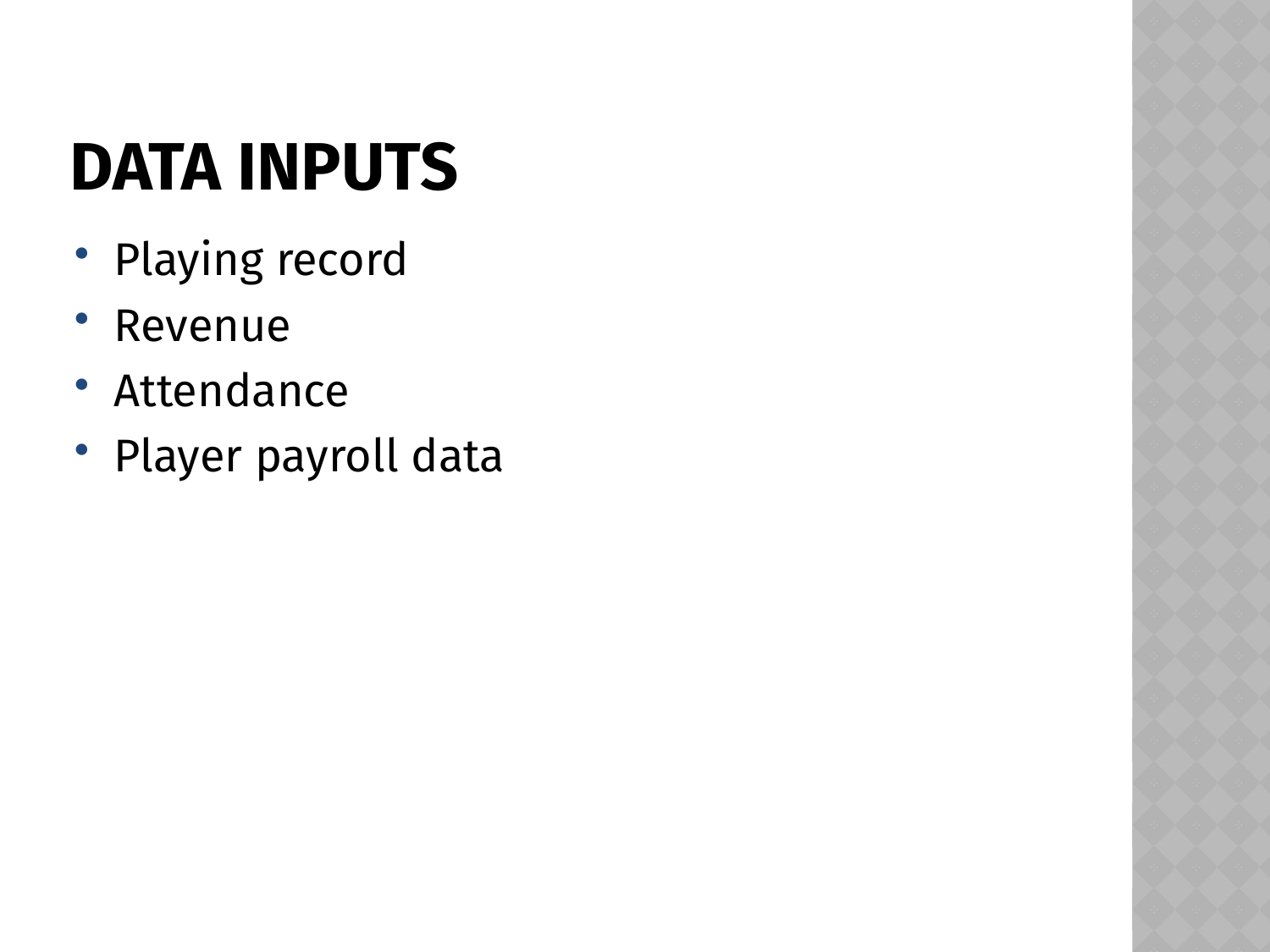

# Data Inputs
Playing record
Revenue
Attendance
Player payroll data